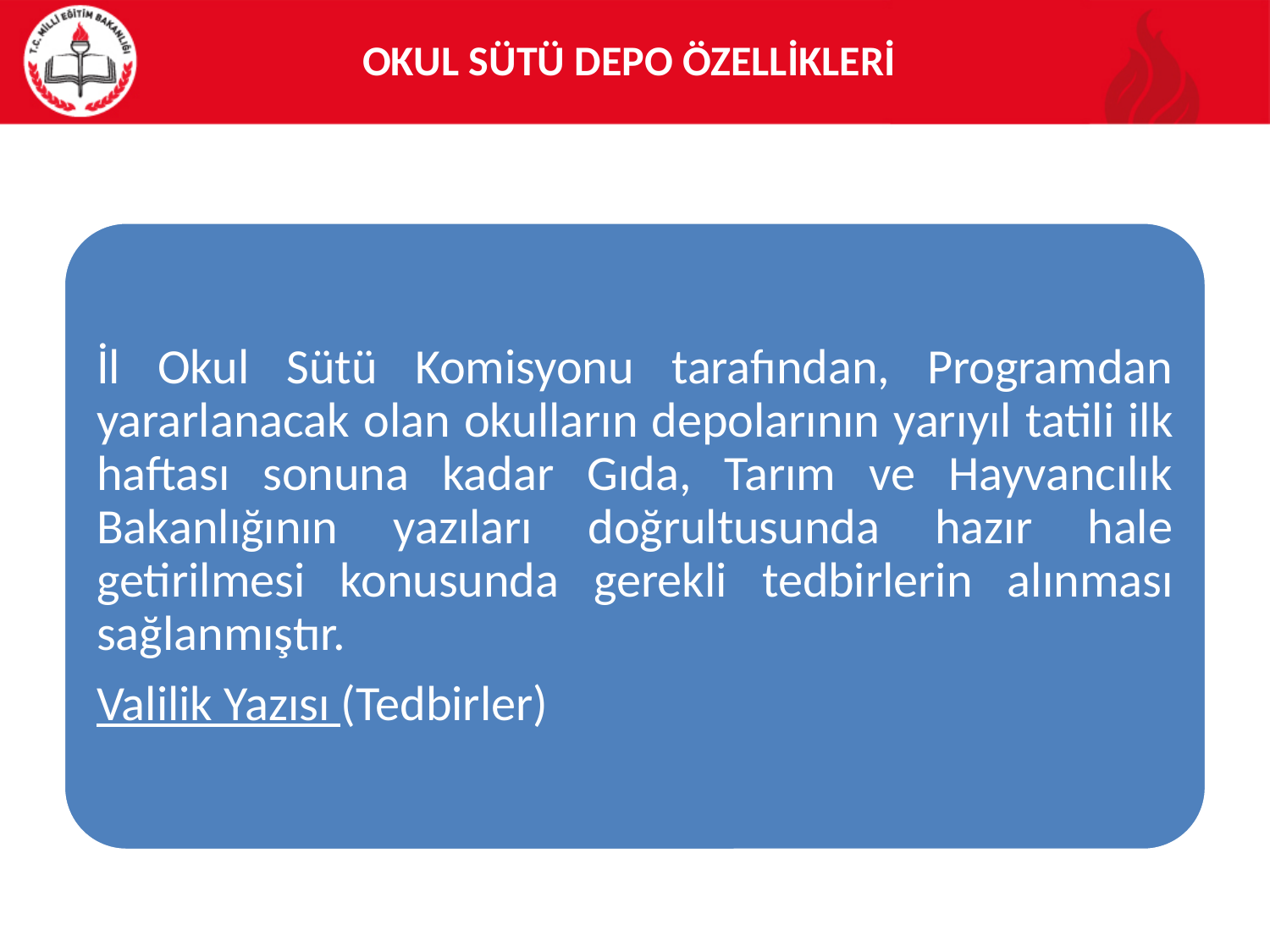

# OKUL SÜTÜ DEPO ÖZELLİKLERİ
İl Okul Sütü Komisyonu tarafından, Programdan yararlanacak olan okulların depolarının yarıyıl tatili ilk haftası sonuna kadar Gıda, Tarım ve Hayvancılık Bakanlığının yazıları doğrultusunda hazır hale getirilmesi konusunda gerekli tedbirlerin alınması sağlanmıştır.
Valilik Yazısı (Tedbirler)